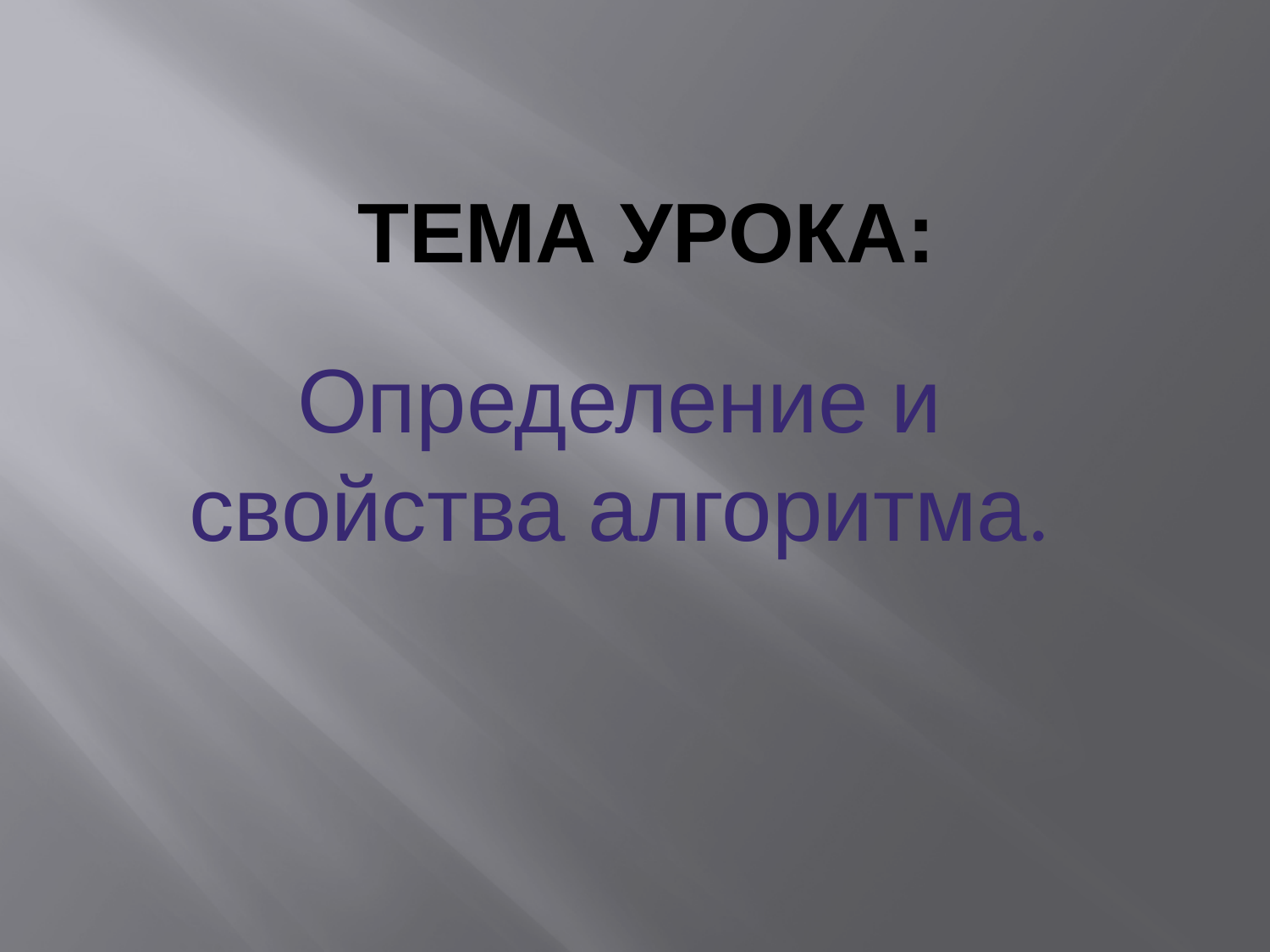

# Тема урока:
Определение и свойства алгоритма.